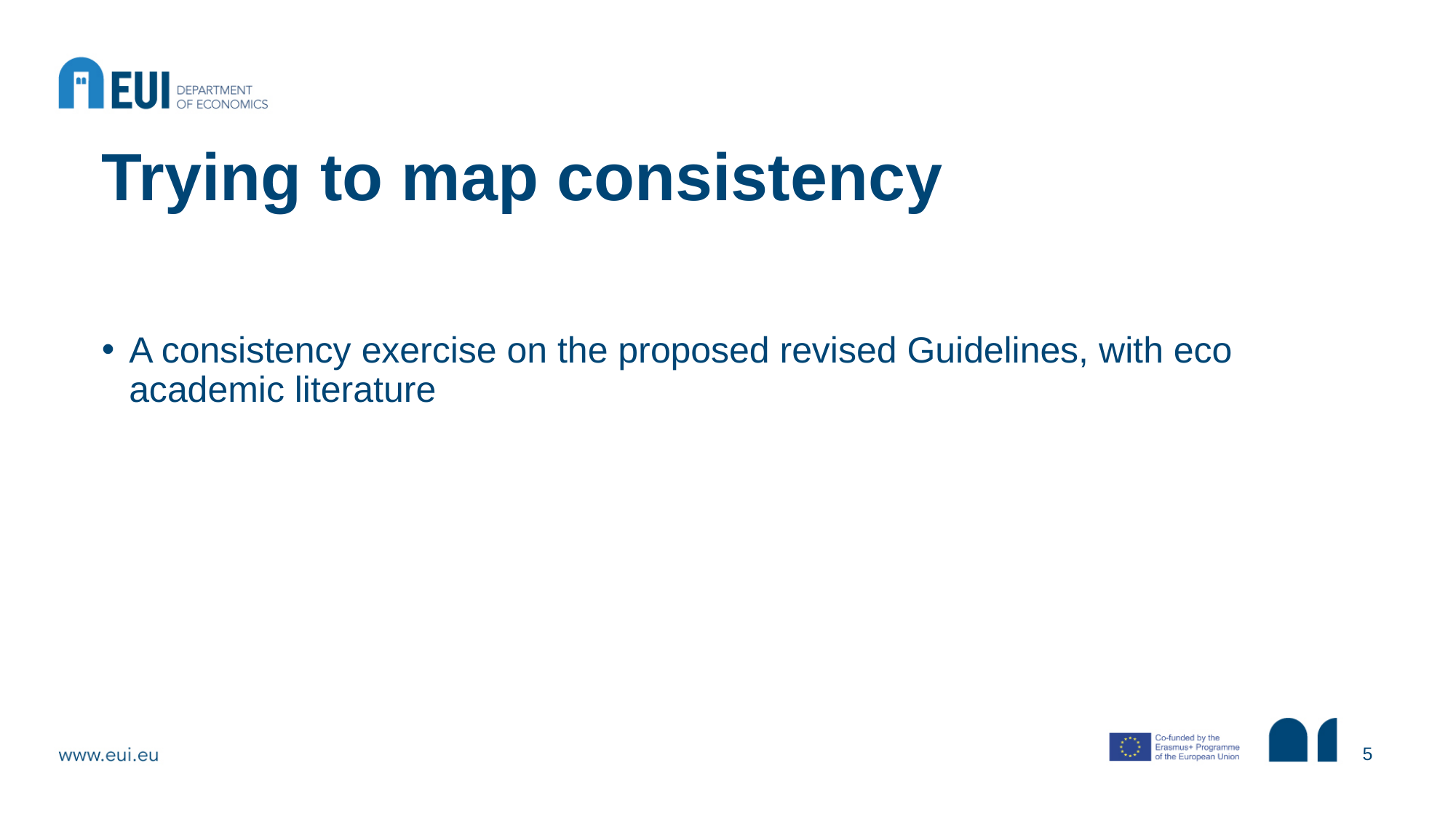

# Trying to map consistency
A consistency exercise on the proposed revised Guidelines, with eco academic literature
5